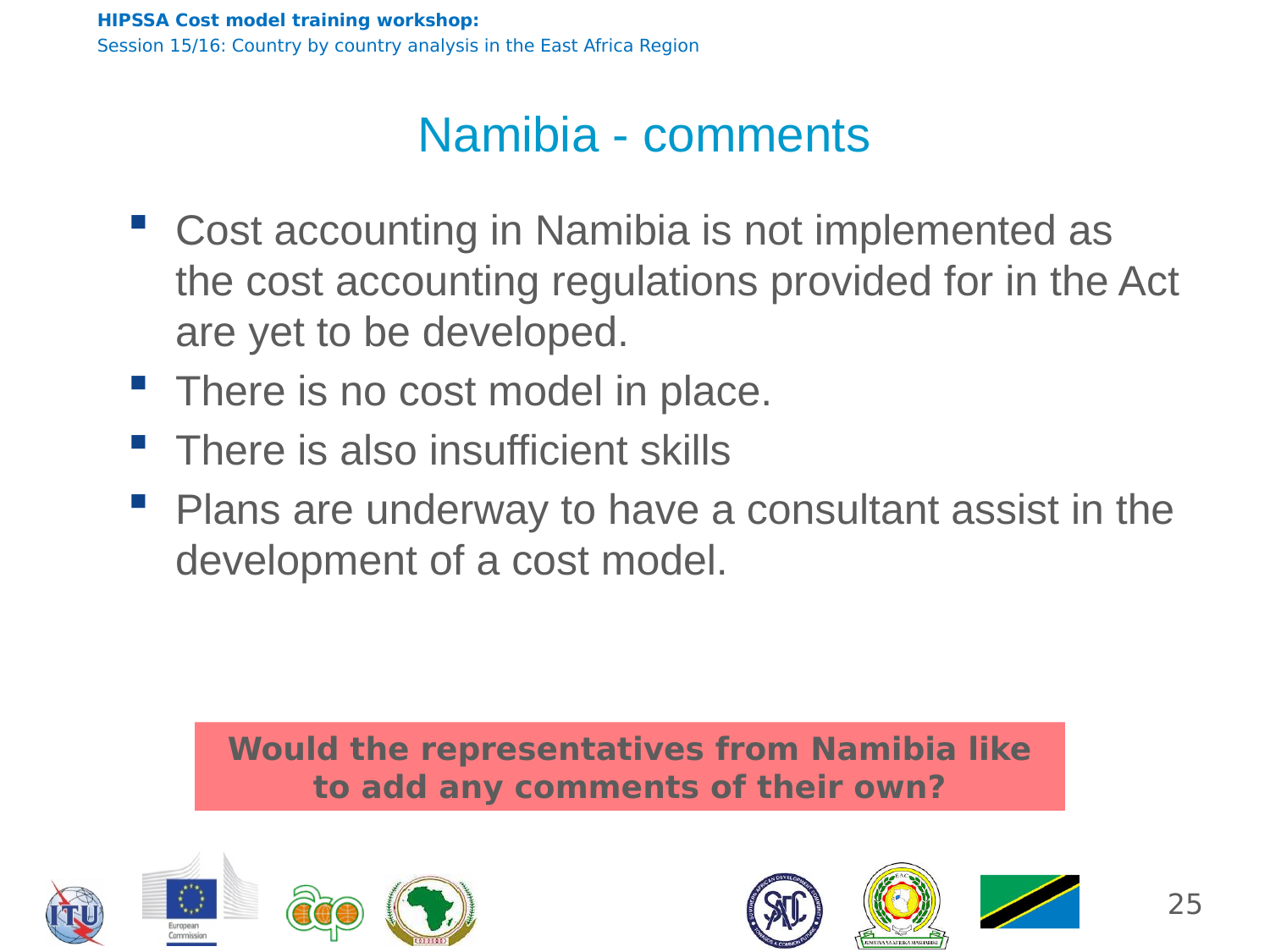

# Namibia - comments
Cost accounting in Namibia is not implemented as the cost accounting regulations provided for in the Act are yet to be developed.
There is no cost model in place.
There is also insufficient skills
Plans are underway to have a consultant assist in the development of a cost model.
Would the representatives from Namibia like to add any comments of their own?
25